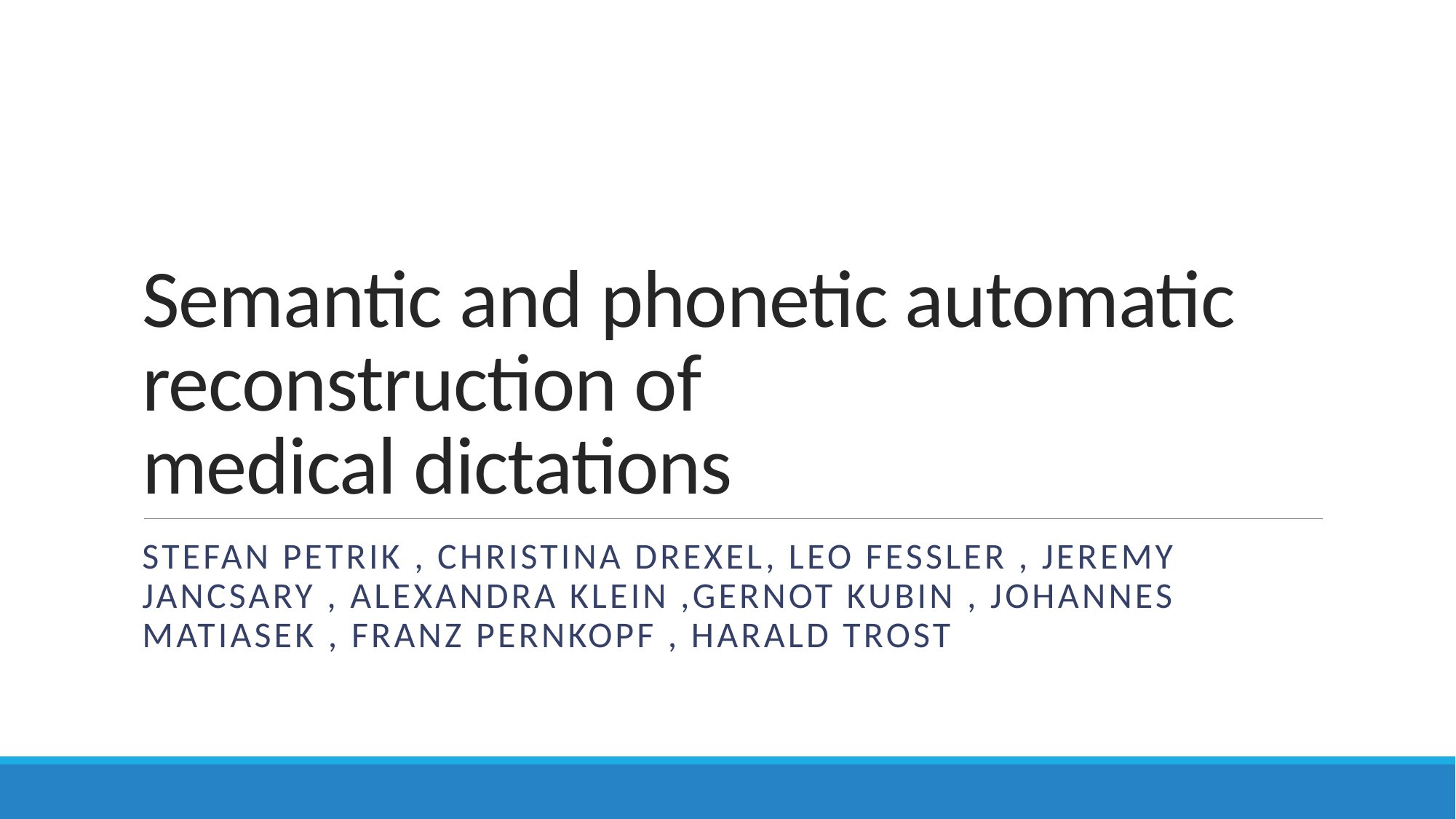

# Semantic and phonetic automatic reconstruction of medical dictations
Stefan Petrik , Christina Drexel, Leo Fessler , Jeremy Jancsary , Alexandra Klein ,Gernot Kubin , Johannes Matiasek , Franz Pernkopf , Harald Trost